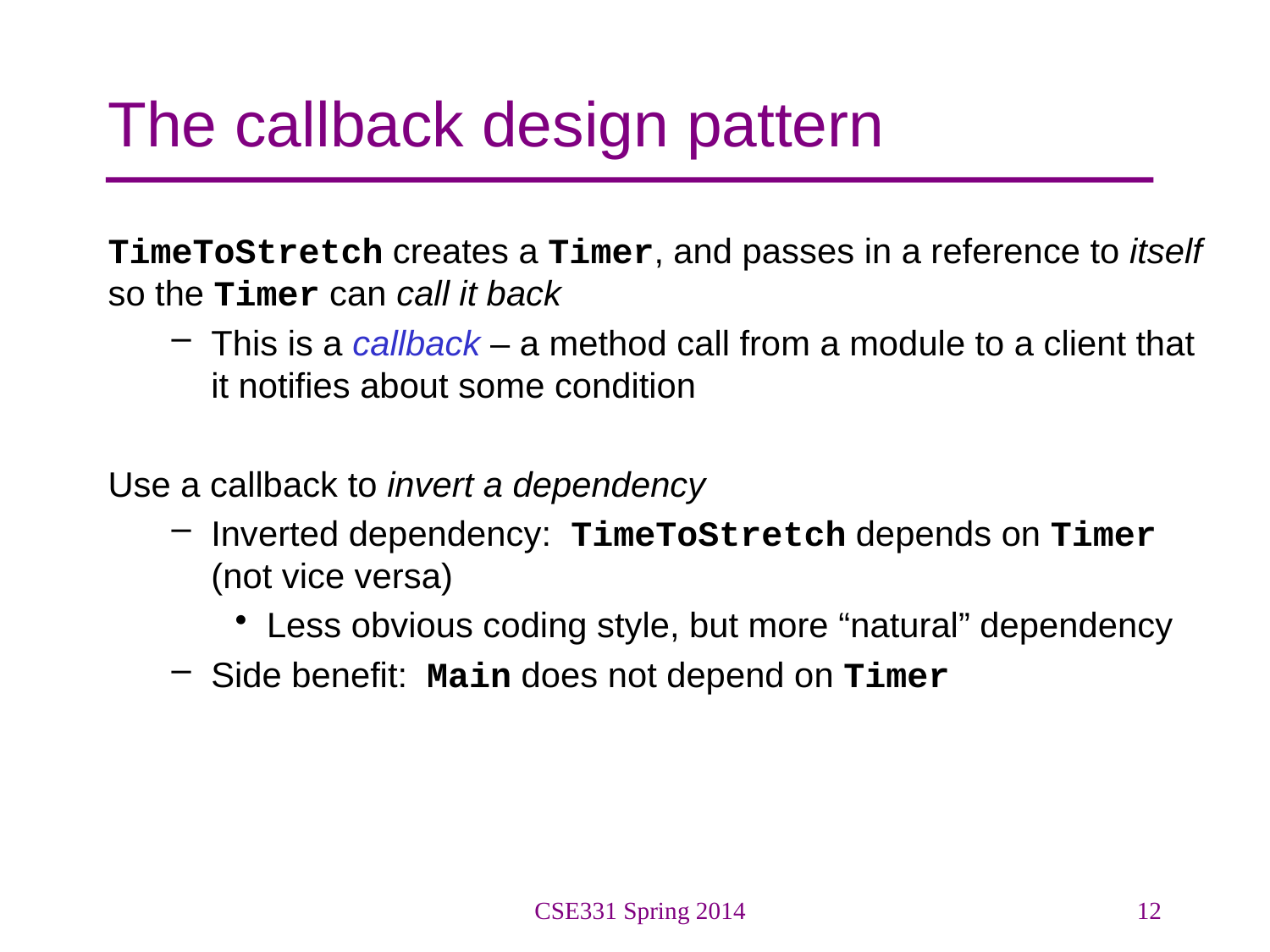

# The callback design pattern
TimeToStretch creates a Timer, and passes in a reference to itself so the Timer can call it back
This is a callback – a method call from a module to a client that it notifies about some condition

Use a callback to invert a dependency
Inverted dependency:  TimeToStretch depends on Timer (not vice versa)
Less obvious coding style, but more “natural” dependency
Side benefit:  Main does not depend on Timer
CSE331 Spring 2014
12